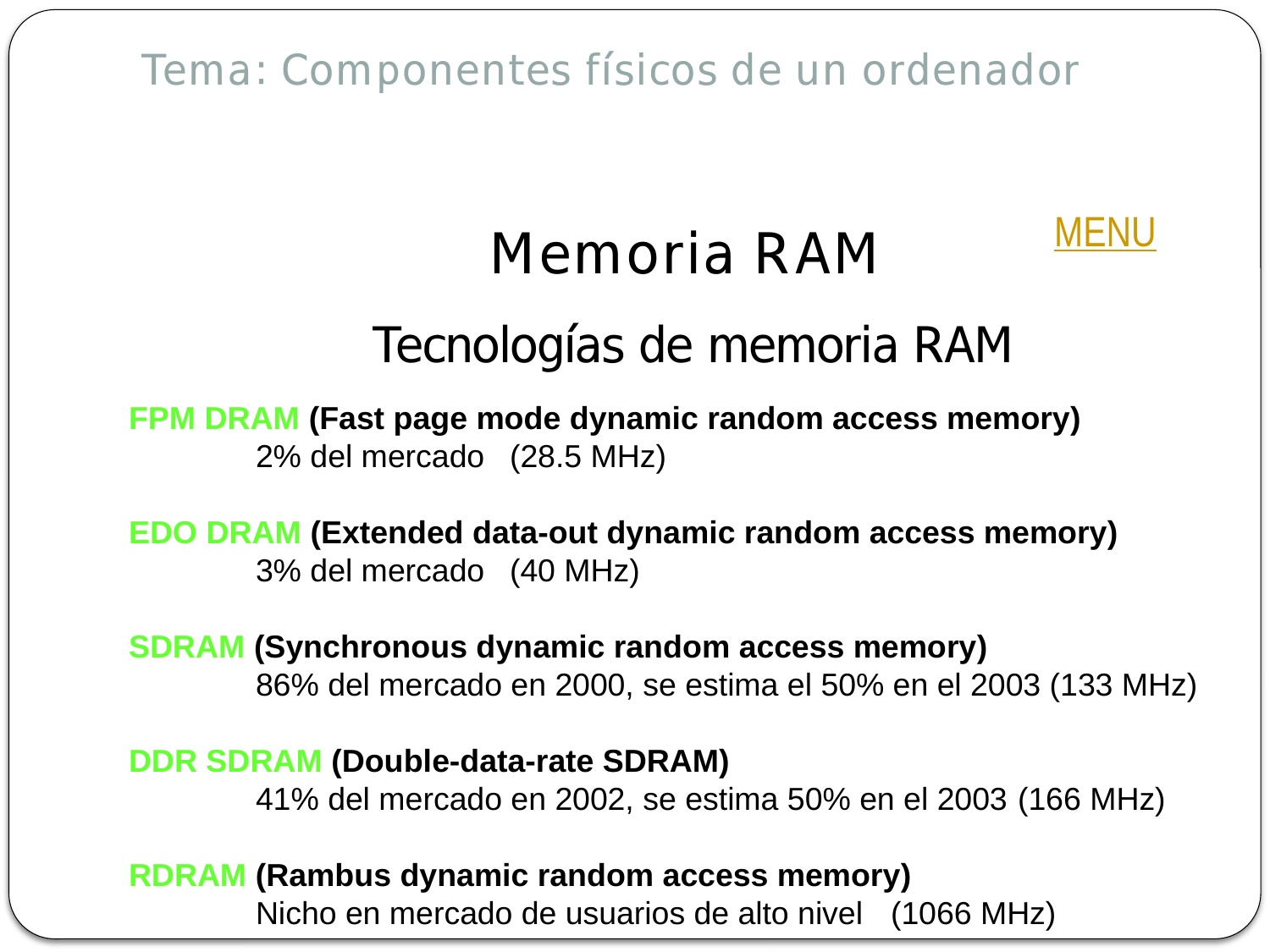

Tema: Componentes físicos de un ordenador
MENU
Memoria RAM
Tecnologías de memoria RAM
FPM DRAM (Fast page mode dynamic random access memory)
	2% del mercado	(28.5 MHz)

EDO DRAM (Extended data-out dynamic random access memory)
	3% del mercado	(40 MHz)

SDRAM (Synchronous dynamic random access memory)
	86% del mercado en 2000, se estima el 50% en el 2003 (133 MHz)

DDR SDRAM (Double-data-rate SDRAM)
	41% del mercado en 2002, se estima 50% en el 2003	(166 MHz)

RDRAM (Rambus dynamic random access memory)
	Nicho en mercado de usuarios de alto nivel	(1066 MHz)